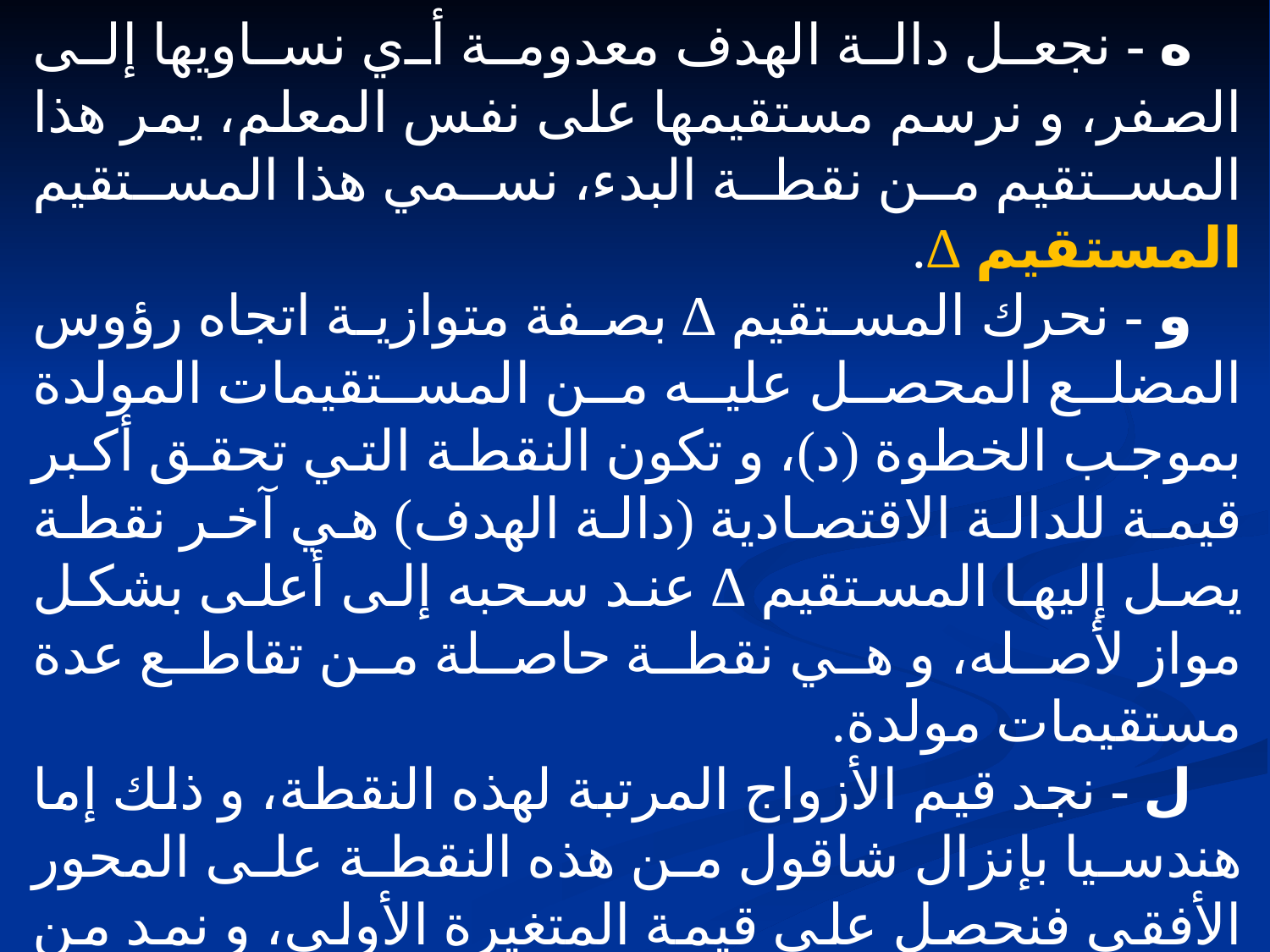

ه - نجعل دالة الهدف معدومة أي نساويها إلى الصفر، و نرسم مستقيمها على نفس المعلم، يمر هذا المستقيم من نقطة البدء، نسمي هذا المستقيم المستقيم ∆.
و - نحرك المستقيم ∆ بصفة متوازية اتجاه رؤوس المضلع المحصل عليه من المستقيمات المولدة بموجب الخطوة (د)، و تكون النقطة التي تحقق أكبر قيمة للدالة الاقتصادية (دالة الهدف) هي آخر نقطة يصل إليها المستقيم ∆ عند سحبه إلى أعلى بشكل مواز لأصله، و هي نقطة حاصلة من تقاطع عدة مستقيمات مولدة.
ل - نجد قيم الأزواج المرتبة لهذه النقطة، و ذلك إما هندسيا بإنزال شاقول من هذه النقطة على المحور الأفقي فنحصل على قيمة المتغيرة الأولى، و نمد من هذه النقطة أيضا مستقيما موازيا للمحور الأفقي فيتقاطع مع المحور العمودي عند نقطة هي قيمة المتغيرة الثانية، أو جبريا بإيجاد الحل المشترك لمعادلات المستقيمات المتقاطعة فنحصل على قيمة المتغيرتين.